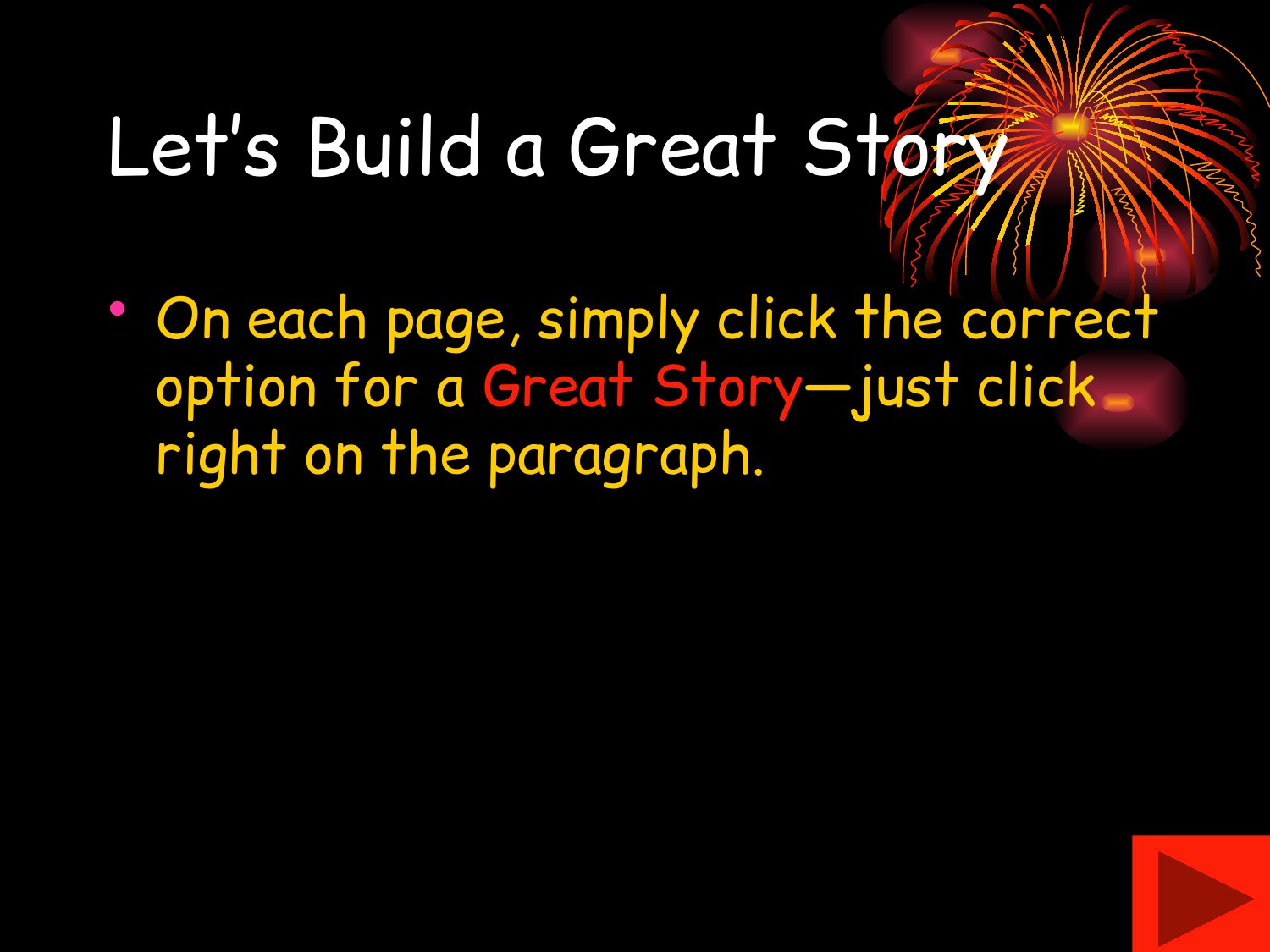

# Let’s Build a Great Story
On each page, simply click the correct option for a Great Story—just click right on the paragraph.